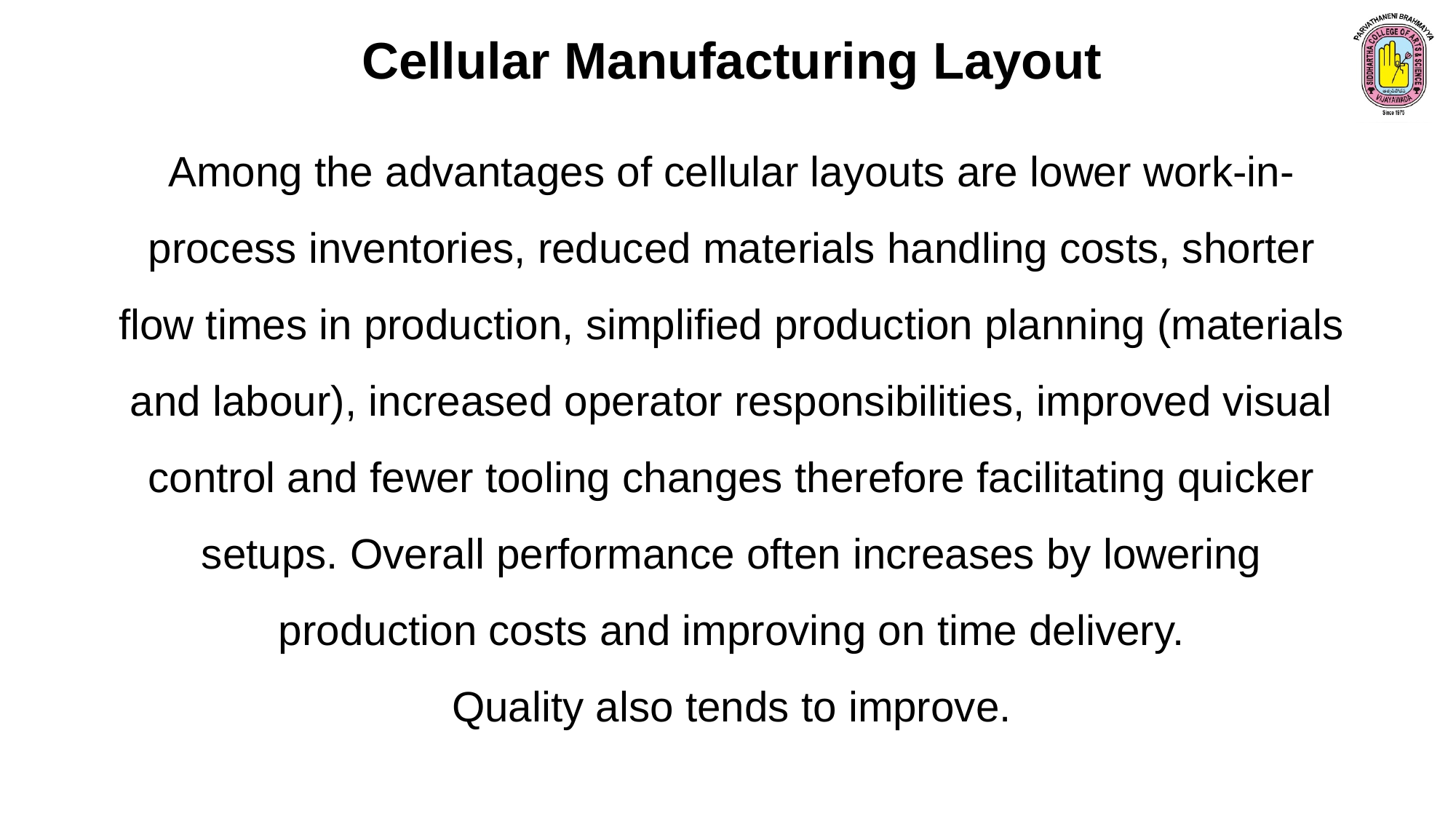

Cellular Manufacturing Layout
Among the advantages of cellular layouts are lower work-in-process inventories, reduced materials handling costs, shorter flow times in production, simplified production planning (materials and labour), increased operator responsibilities, improved visual control and fewer tooling changes therefore facilitating quicker setups. Overall performance often increases by lowering production costs and improving on time delivery. Quality also tends to improve.